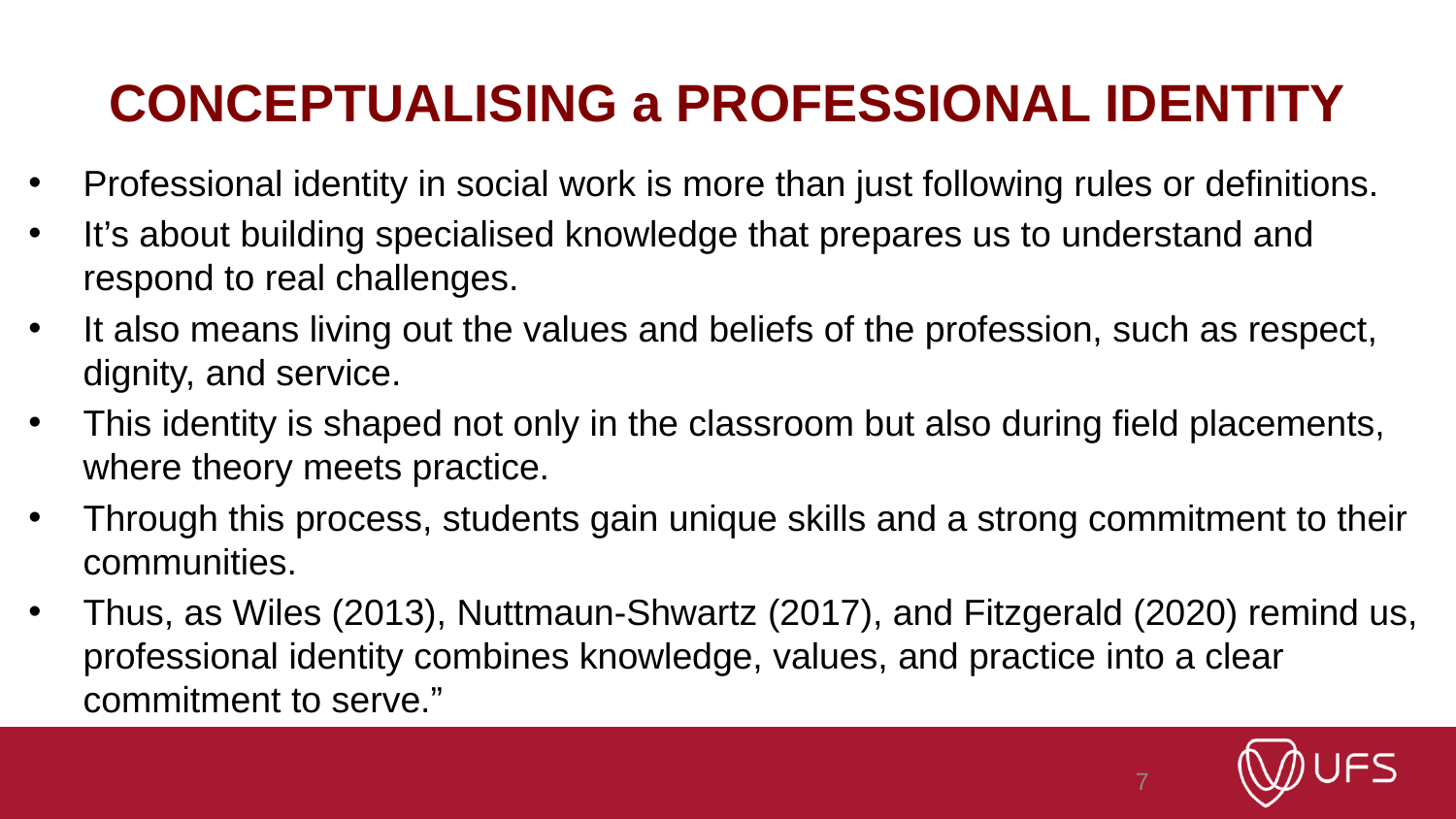

# CONCEPTUALISING a PROFESSIONAL IDENTITY
Professional identity in social work is more than just following rules or definitions.
It’s about building specialised knowledge that prepares us to understand and respond to real challenges.
It also means living out the values and beliefs of the profession, such as respect, dignity, and service.
This identity is shaped not only in the classroom but also during field placements, where theory meets practice.
Through this process, students gain unique skills and a strong commitment to their communities.
Thus, as Wiles (2013), Nuttmaun-Shwartz (2017), and Fitzgerald (2020) remind us, professional identity combines knowledge, values, and practice into a clear commitment to serve.”
7